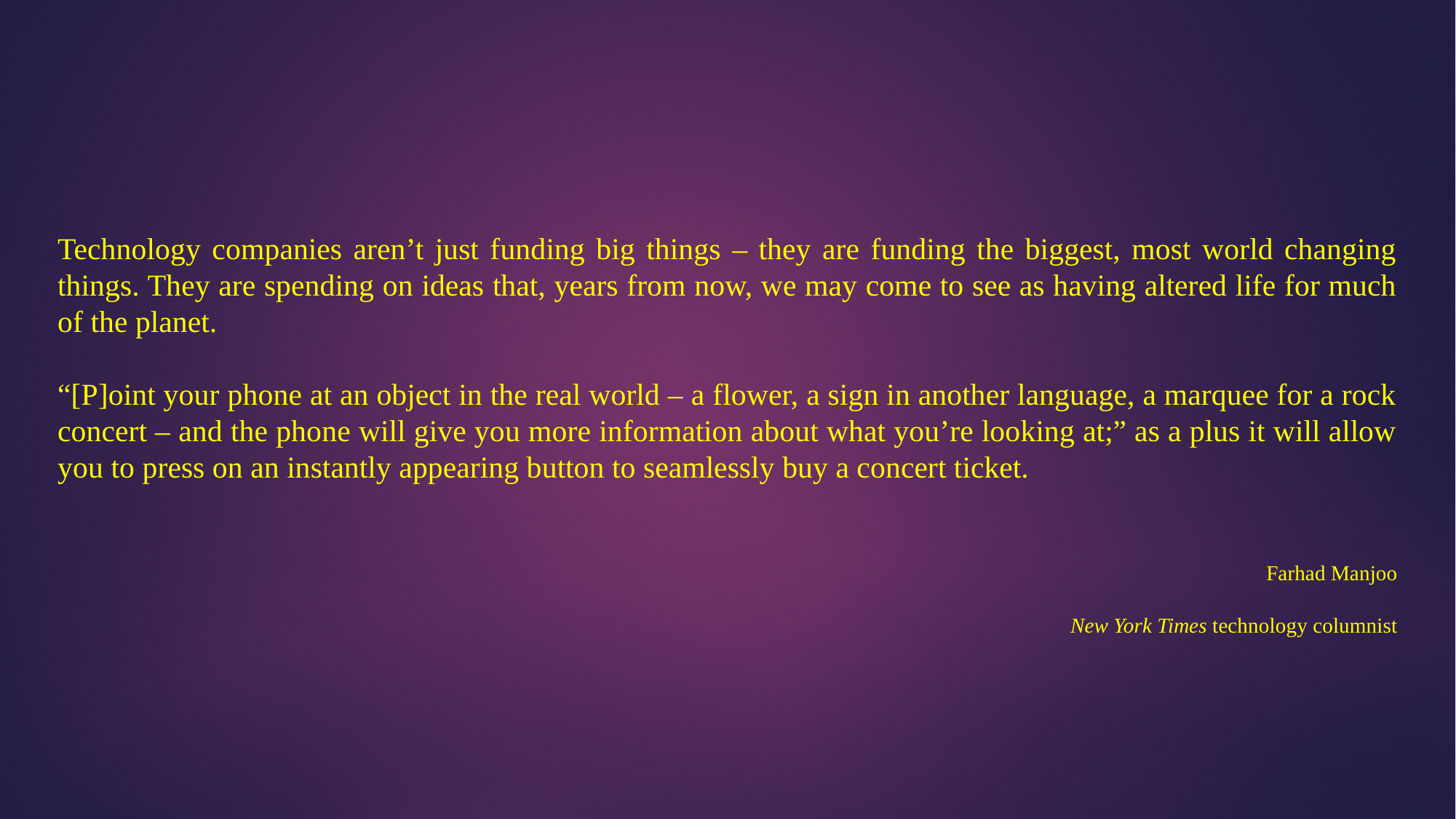

Technology companies aren’t just funding big things – they are funding the biggest, most world changing things. They are spending on ideas that, years from now, we may come to see as having altered life for much of the planet.

“[P]oint your phone at an object in the real world – a flower, a sign in another language, a marquee for a rock concert – and the phone will give you more information about what you’re looking at;” as a plus it will allow you to press on an instantly appearing button to seamlessly buy a concert ticket.

															Farhad Manjoo
													New York Times technology columnist